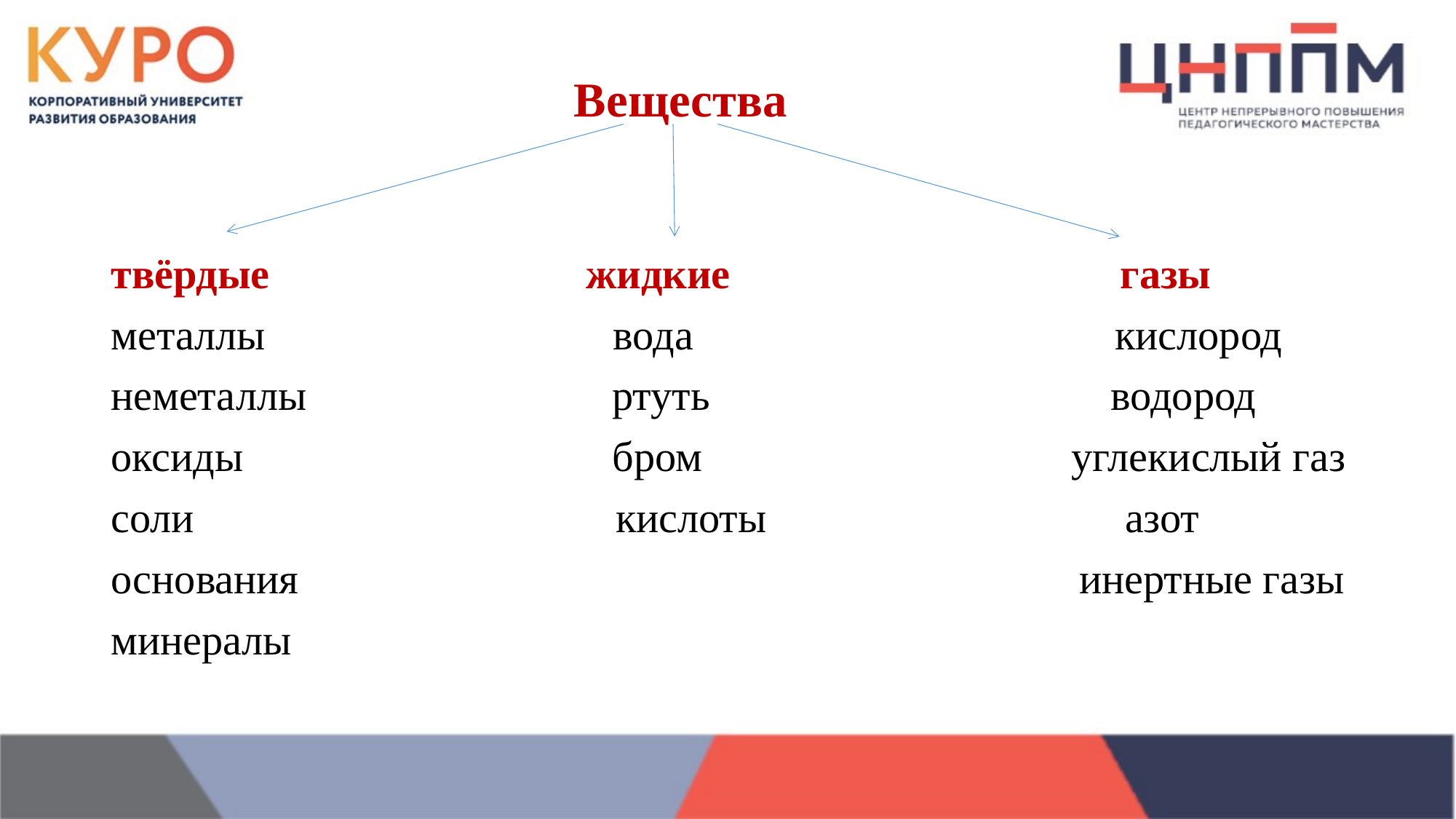

# Вещества

твёрдые                              жидкие                                     газы
металлы                                 вода                                        кислород
неметаллы                             ртуть                                      водород
оксиды                                   бром                                   углекислый газ
соли                                        кислоты                                  азот
основания                                                                          инертные газы
минералы